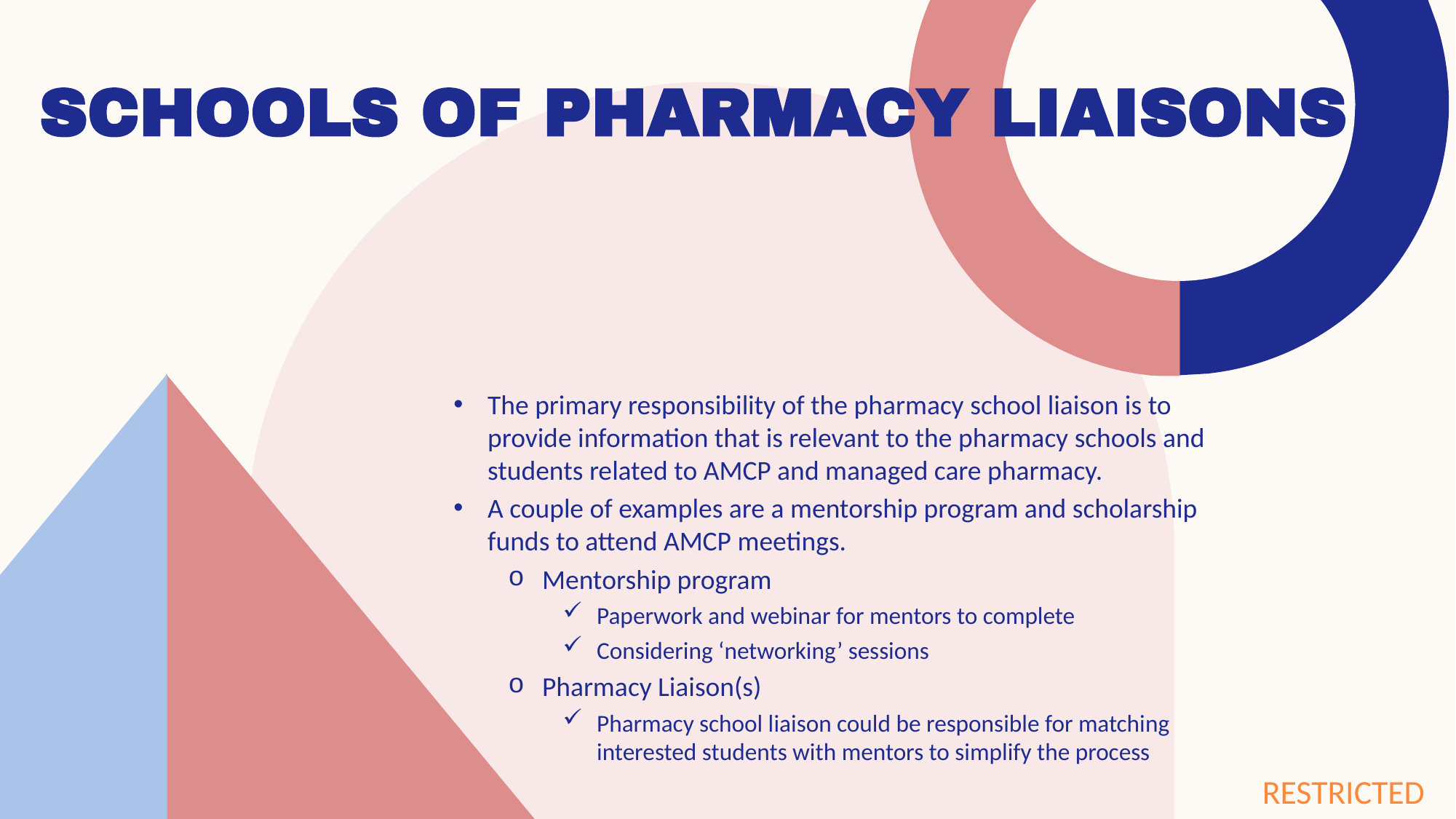

# Schools of pharmacy liaisons
The primary responsibility of the pharmacy school liaison is to provide information that is relevant to the pharmacy schools and students related to AMCP and managed care pharmacy.
A couple of examples are a mentorship program and scholarship funds to attend AMCP meetings.
Mentorship program
Paperwork and webinar for mentors to complete
Considering ‘networking’ sessions
Pharmacy Liaison(s)
Pharmacy school liaison could be responsible for matching interested students with mentors to simplify the process